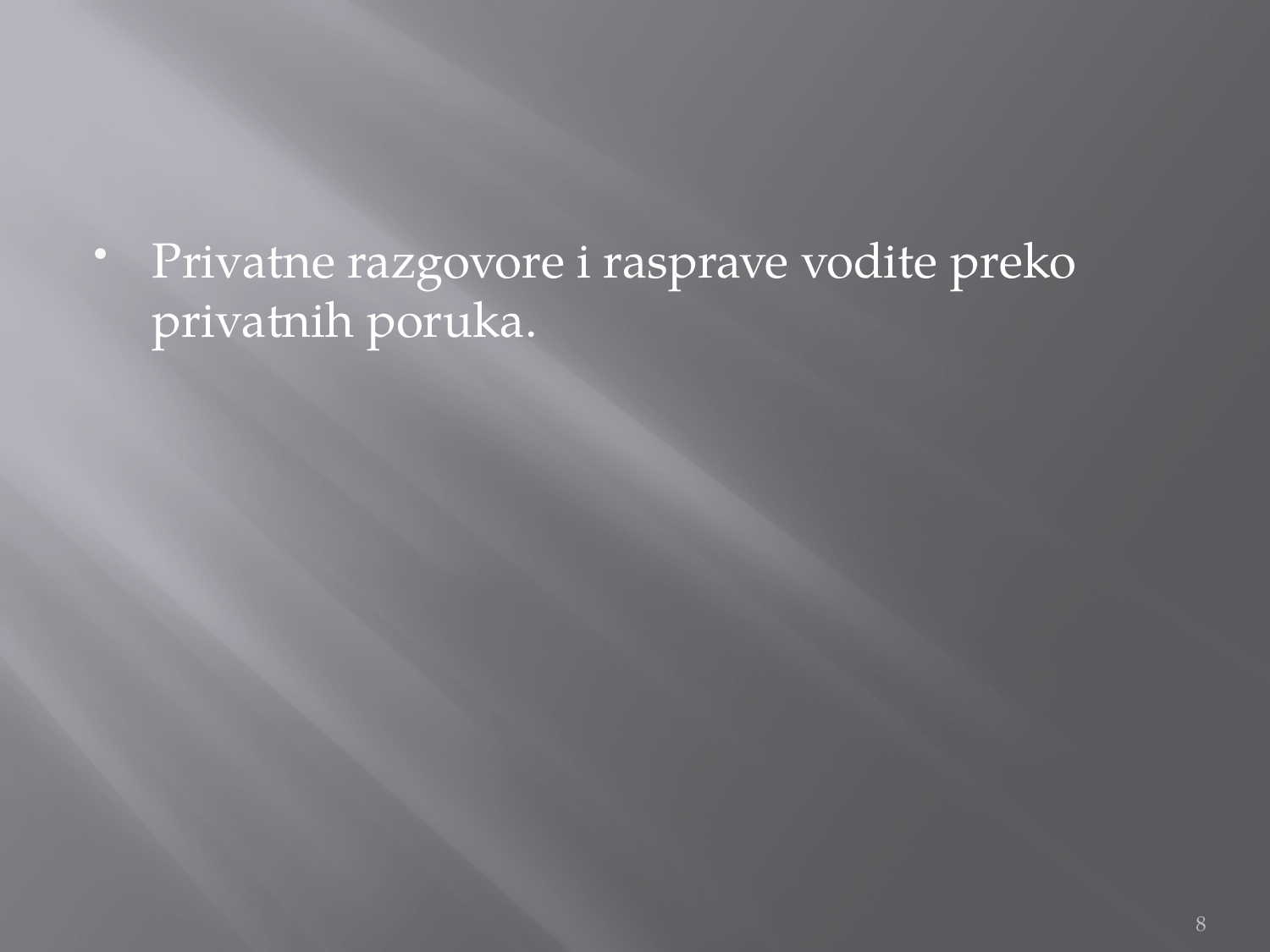

#
Privatne razgovore i rasprave vodite preko privatnih poruka.
8